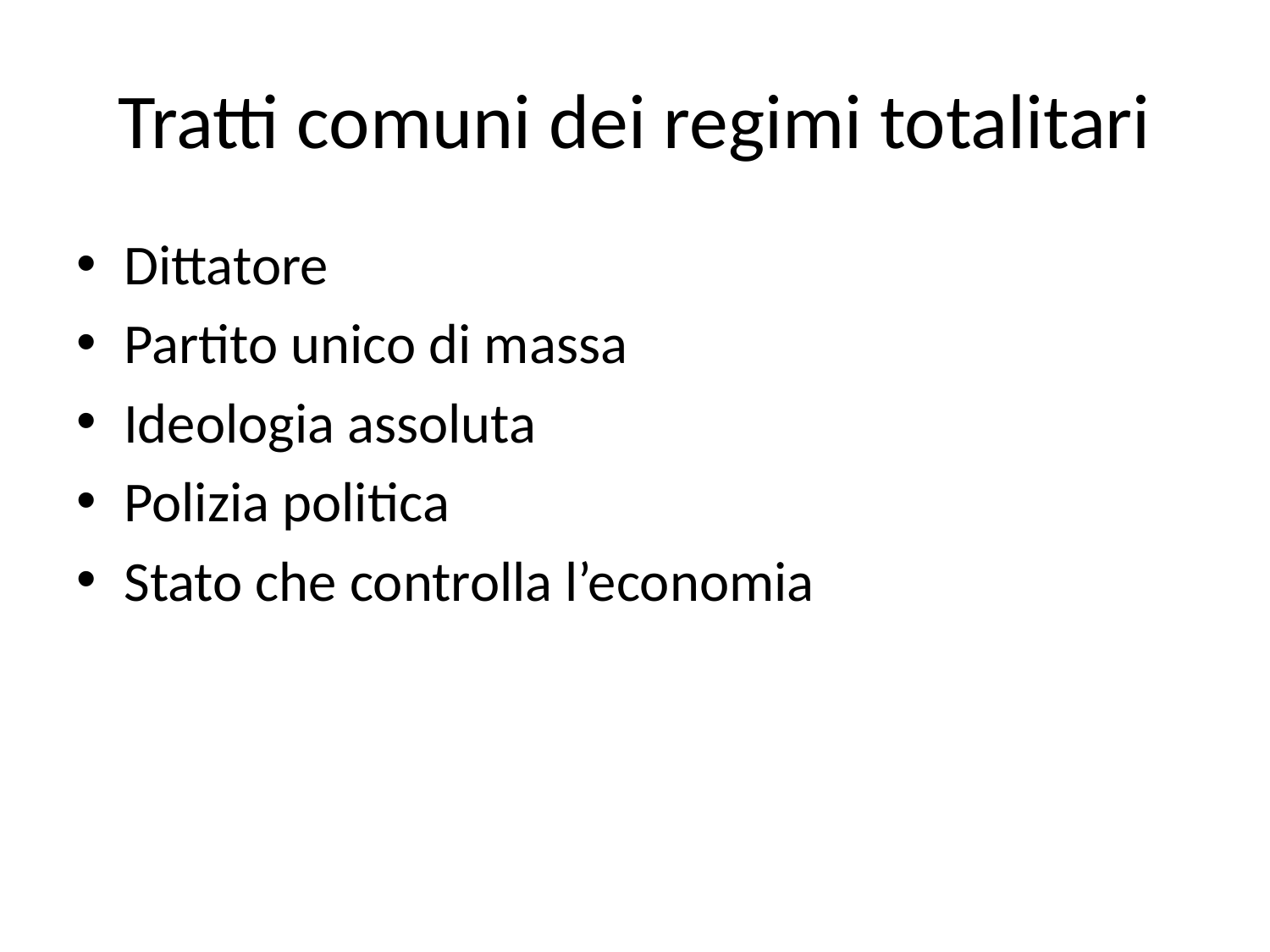

# Tratti comuni dei regimi totalitari
Dittatore
Partito unico di massa
Ideologia assoluta
Polizia politica
Stato che controlla l’economia